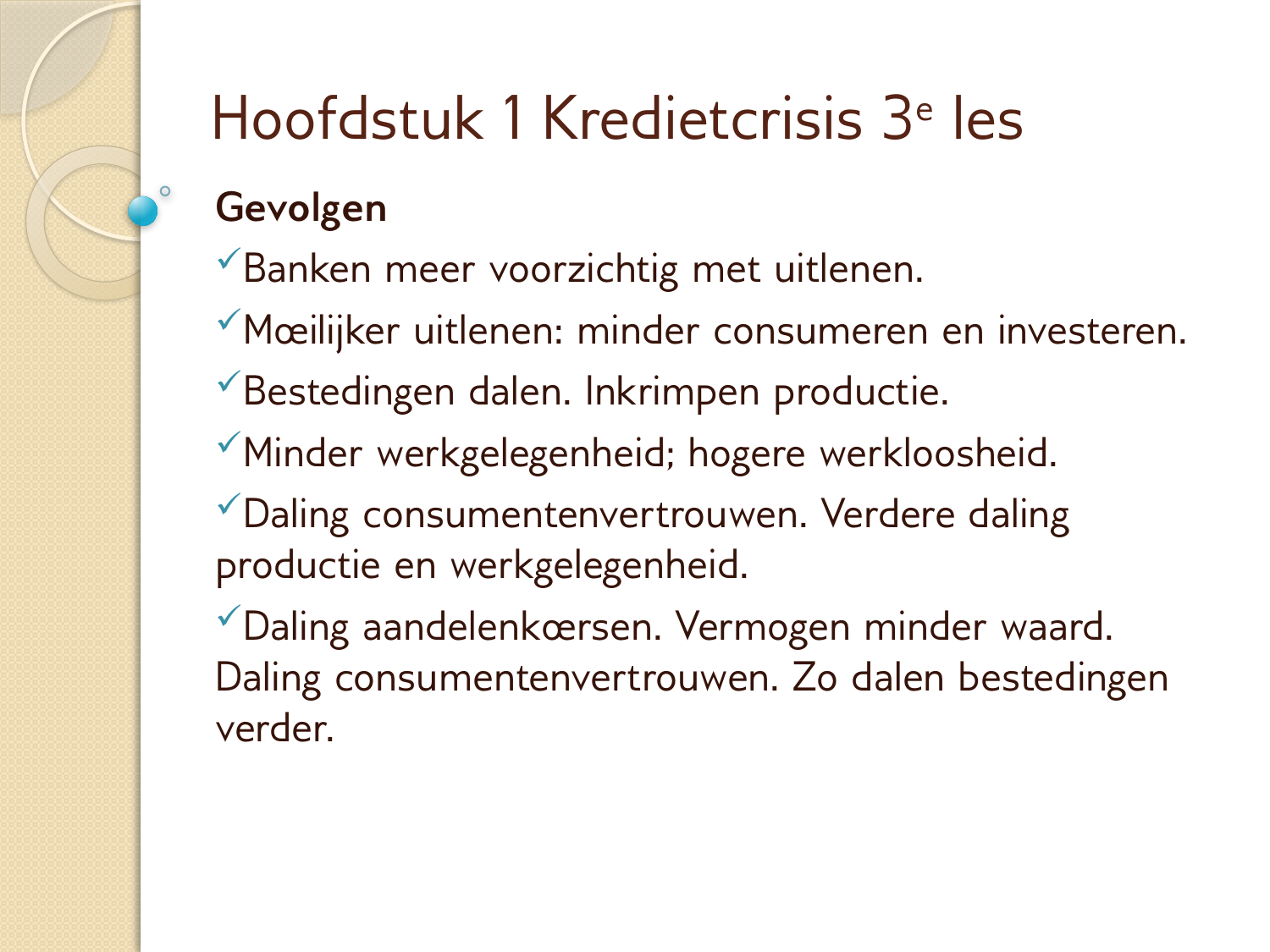

# Hoofdstuk 1 Kredietcrisis 3e les
Gevolgen
Banken meer voorzichtig met uitlenen.
Moeilijker uitlenen: minder consumeren en investeren.
Bestedingen dalen. Inkrimpen productie.
Minder werkgelegenheid; hogere werkloosheid.
Daling consumentenvertrouwen. Verdere daling productie en werkgelegenheid.
Daling aandelenkoersen. Vermogen minder waard. Daling consumentenvertrouwen. Zo dalen bestedingen verder.